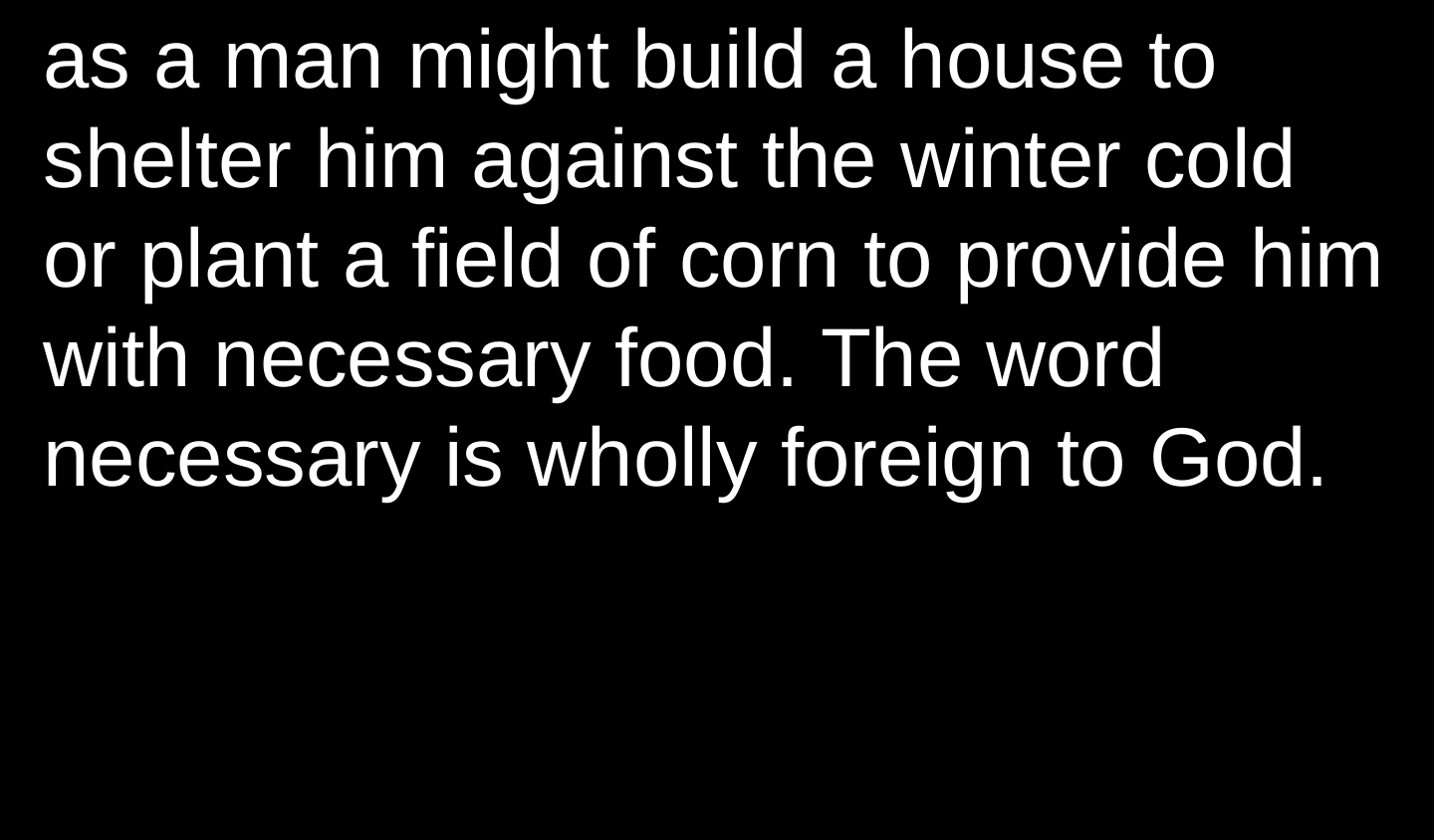

as a man might build a house to shelter him against the winter cold or plant a field of corn to provide him with necessary food. The word necessary is wholly foreign to God.